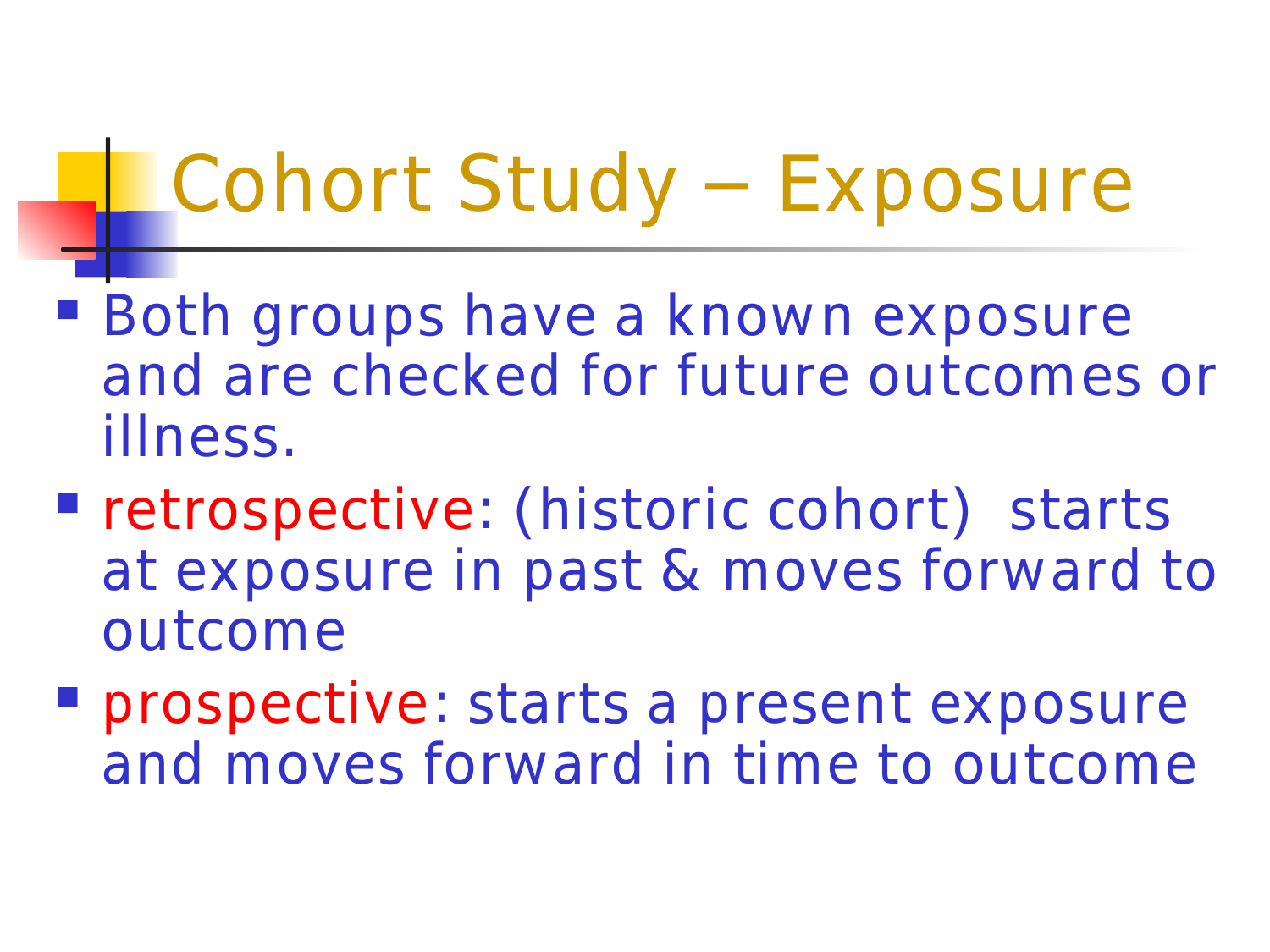

# Cohort Study – Exposure
Both groups have a known exposure and are checked for future outcomes or illness.
retrospective: (historic cohort)  starts at exposure in past & moves forward to outcome
prospective: starts a present exposure and moves forward in time to outcome